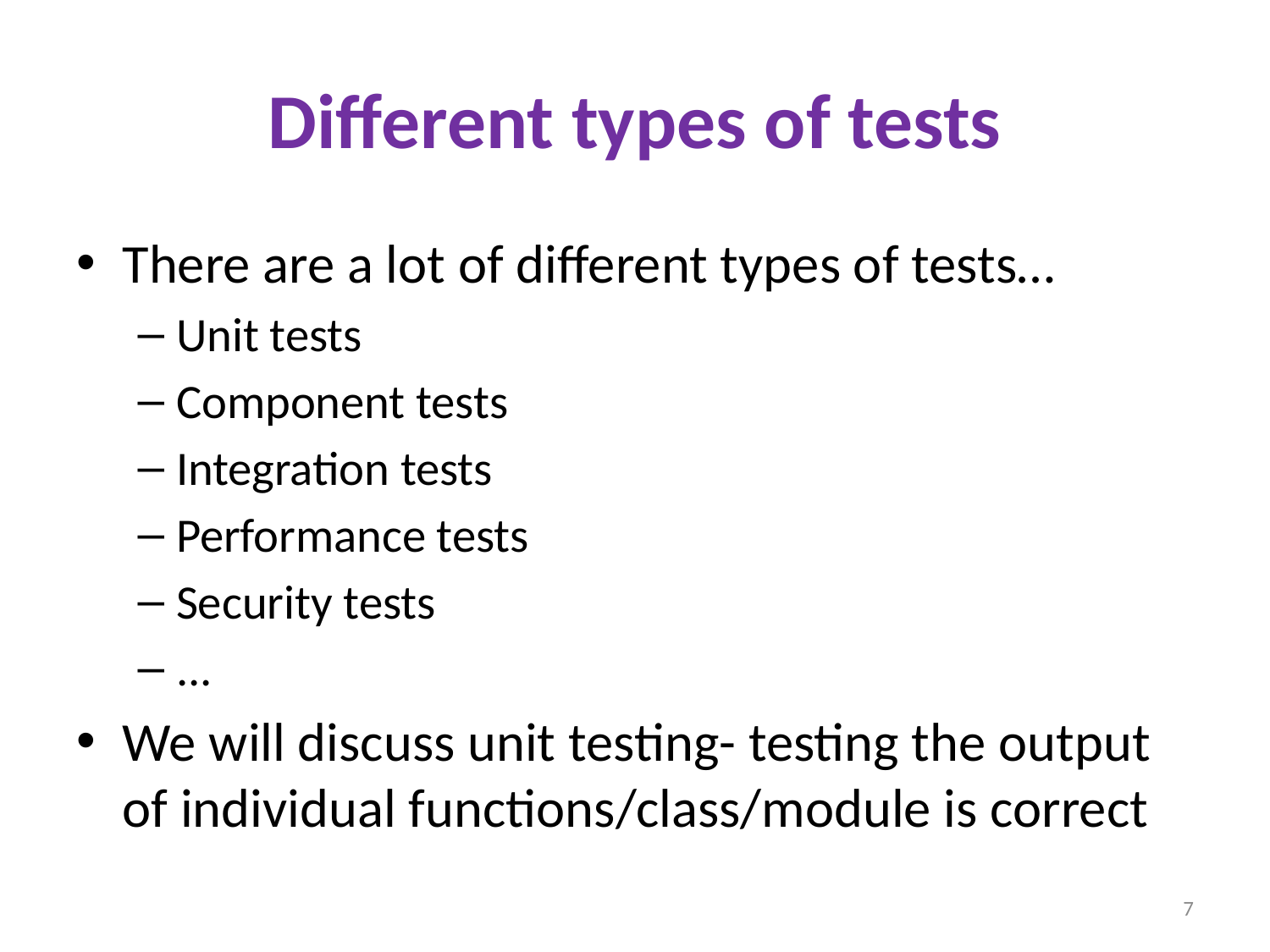

# Different types of tests
There are a lot of different types of tests…
Unit tests
Component tests
Integration tests
Performance tests
Security tests
...
We will discuss unit testing- testing the output of individual functions/class/module is correct
7